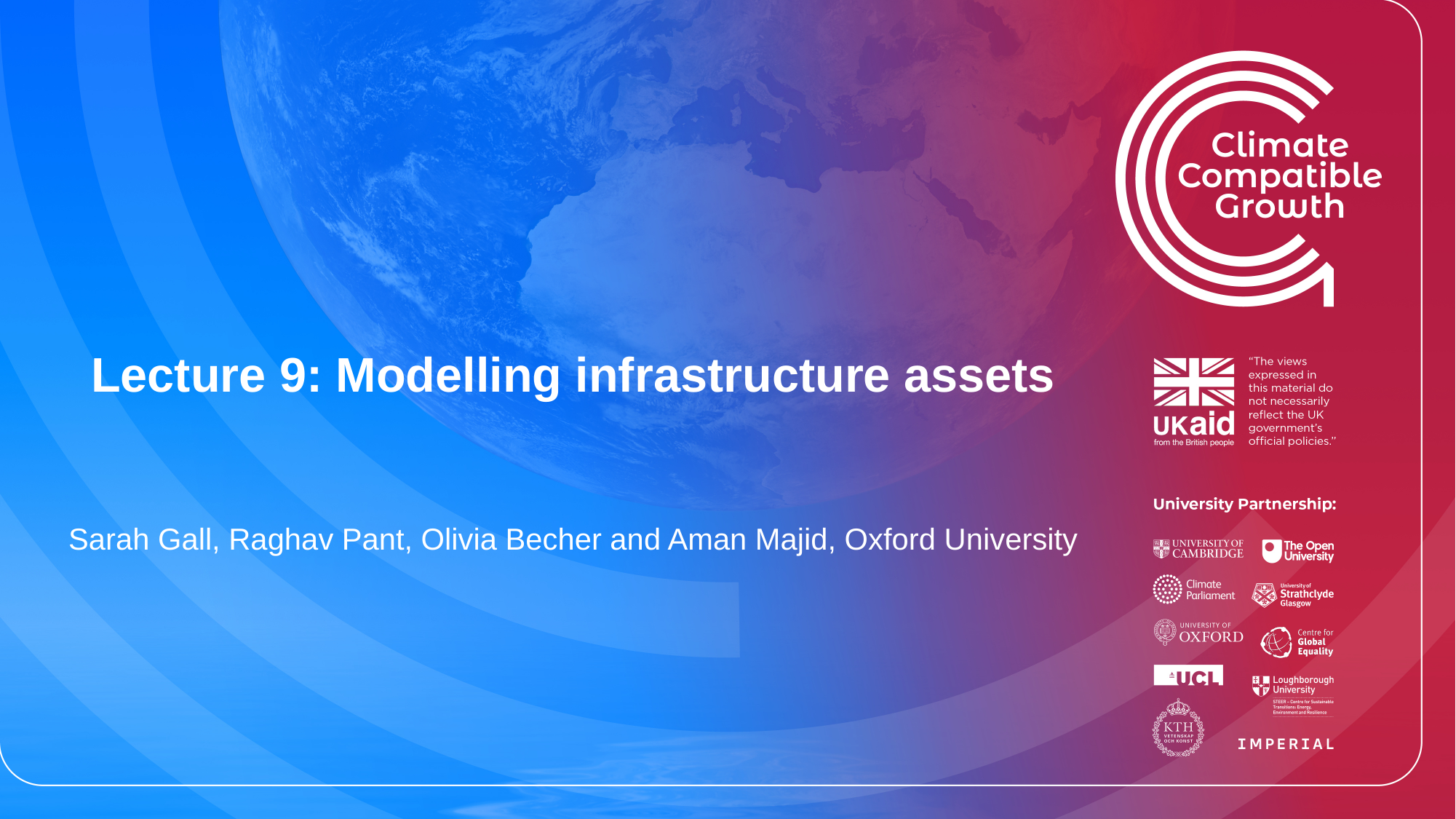

# Lecture 9: Modelling infrastructure assets
Sarah Gall, Raghav Pant, Olivia Becher and Aman Majid, Oxford University